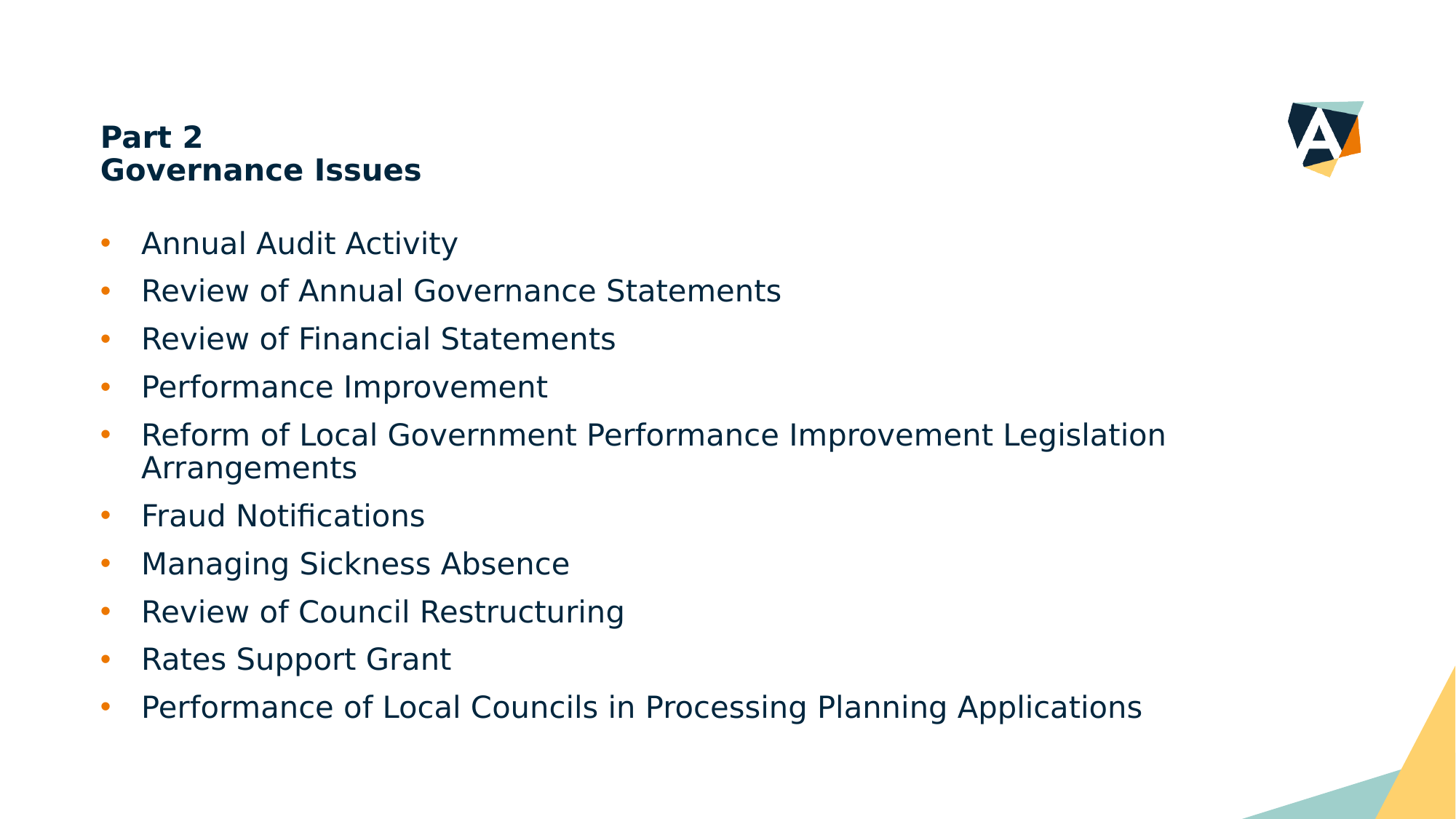

# Part 2 Governance Issues
Annual Audit Activity
Review of Annual Governance Statements
Review of Financial Statements
Performance Improvement
Reform of Local Government Performance Improvement Legislation Arrangements
Fraud Notifications
Managing Sickness Absence
Review of Council Restructuring
Rates Support Grant
Performance of Local Councils in Processing Planning Applications